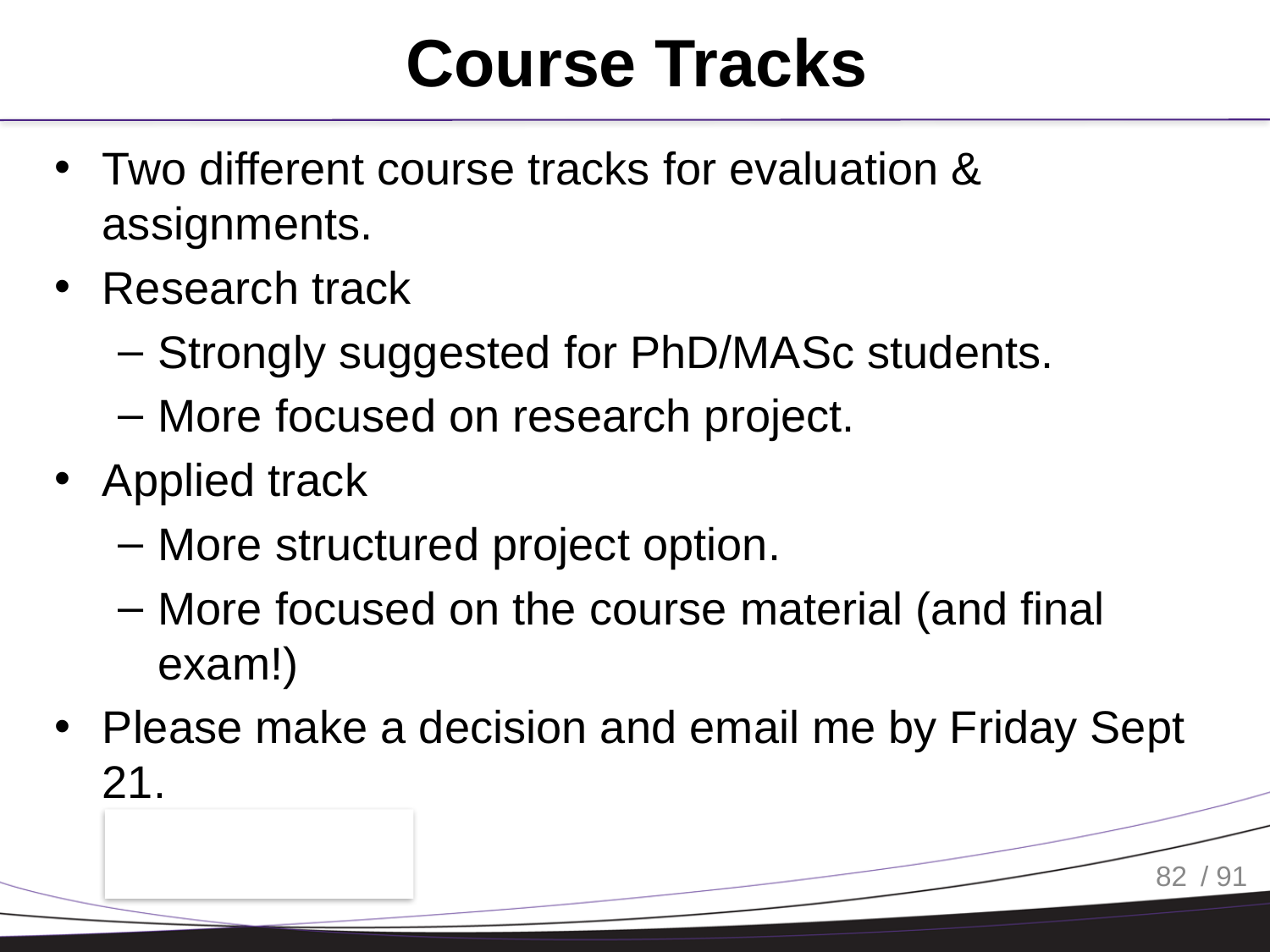

# Course Tracks
Two different course tracks for evaluation & assignments.
Research track
Strongly suggested for PhD/MASc students.
More focused on research project.
Applied track
More structured project option.
More focused on the course material (and final exam!)
Please make a decision and email me by Friday Sept 21.

82